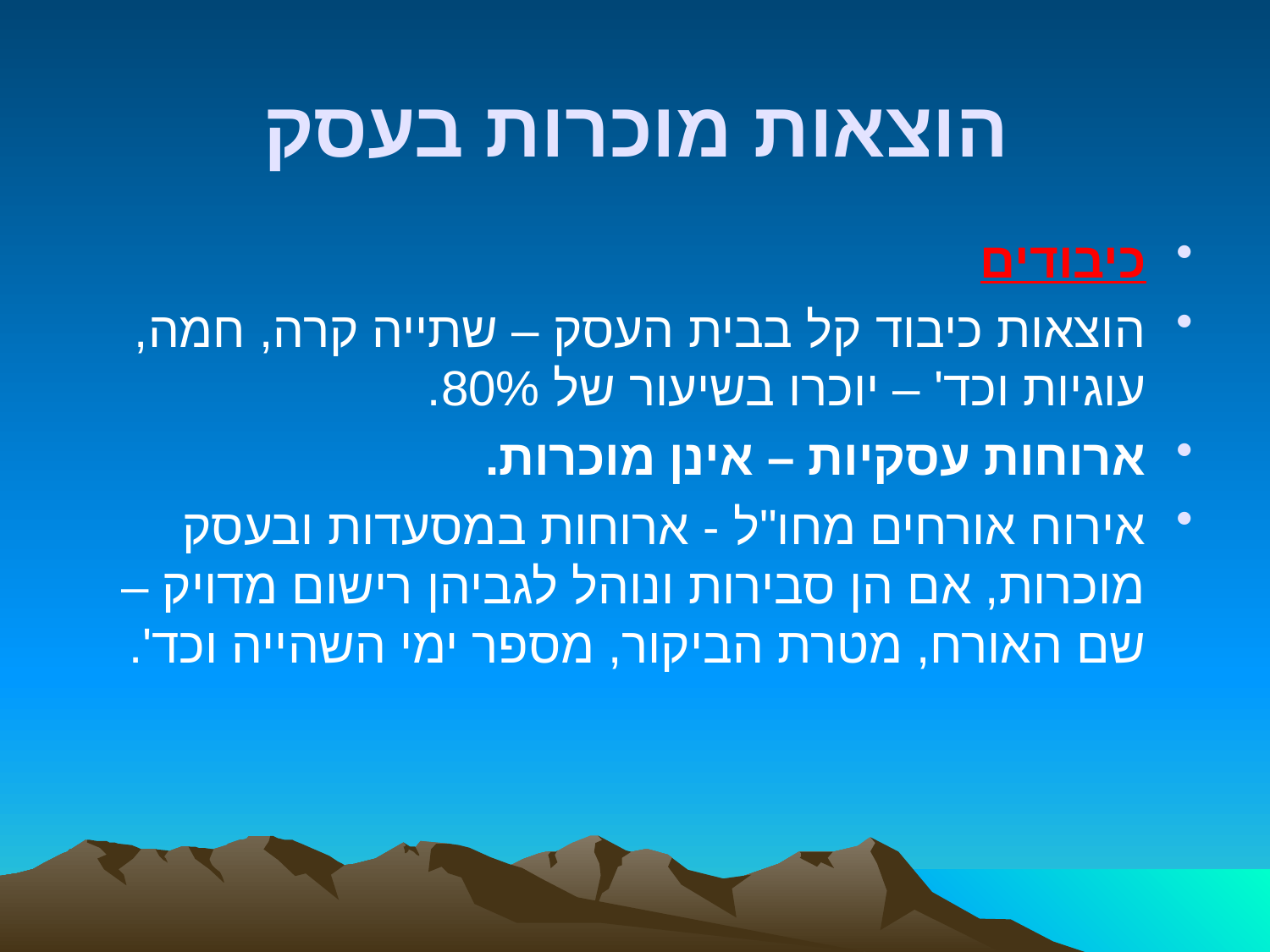

# הוצאות מוכרות בעסק
כיבודים
הוצאות כיבוד קל בבית העסק – שתייה קרה, חמה, עוגיות וכד' – יוכרו בשיעור של 80%.
ארוחות עסקיות – אינן מוכרות.
אירוח אורחים מחו"ל - ארוחות במסעדות ובעסק מוכרות, אם הן סבירות ונוהל לגביהן רישום מדויק – שם האורח, מטרת הביקור, מספר ימי השהייה וכד'.